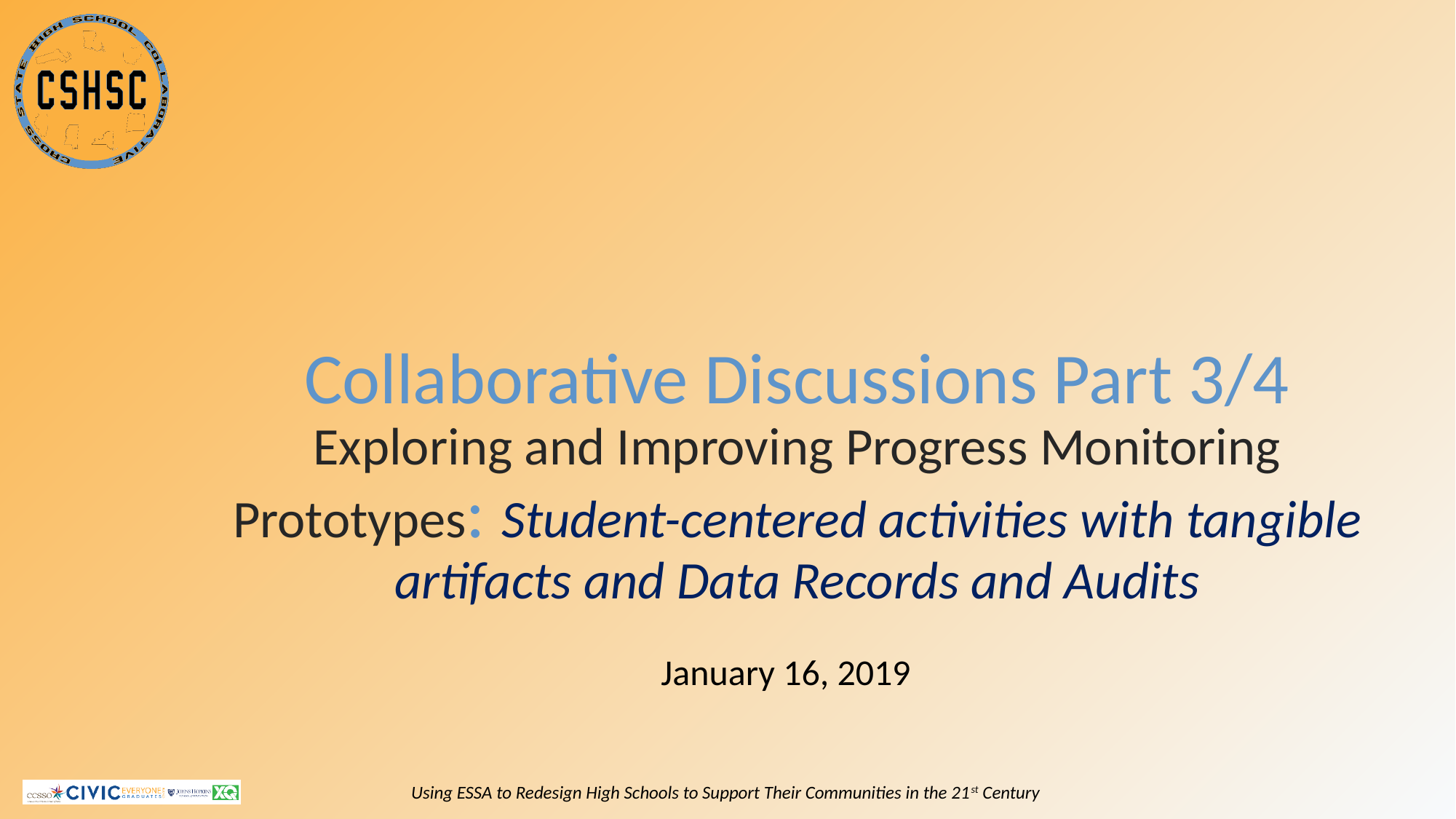

# Collaborative Discussions Part 3/4 Exploring and Improving Progress Monitoring Prototypes: Student-centered activities with tangible artifacts and Data Records and Audits
January 16, 2019